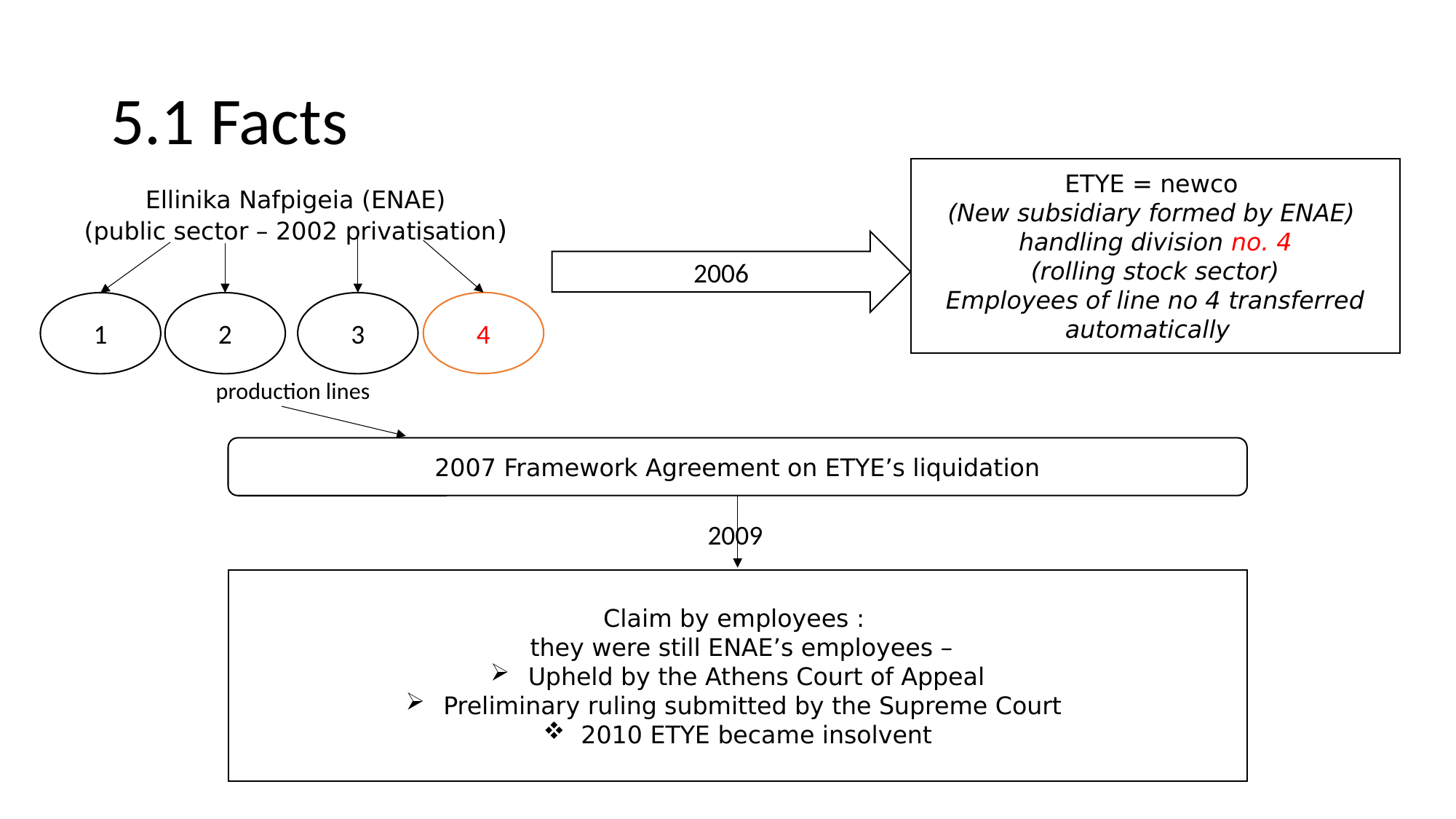

# 5.1 Facts
ETYE = newco
(New subsidiary formed by ENAE)
handling division no. 4
(rolling stock sector)
Employees of line no 4 transferred automatically
Ellinika Nafpigeia (ENAE)
(public sector – 2002 privatisation)

production lines
2006
4
1
2
3
2007 Framework Agreement on ETYE’s liquidation
2009

Claim by employees :
 they were still ENAE’s employees –
Upheld by the Athens Court of Appeal
Preliminary ruling submitted by the Supreme Court
2010 ETYE became insolvent